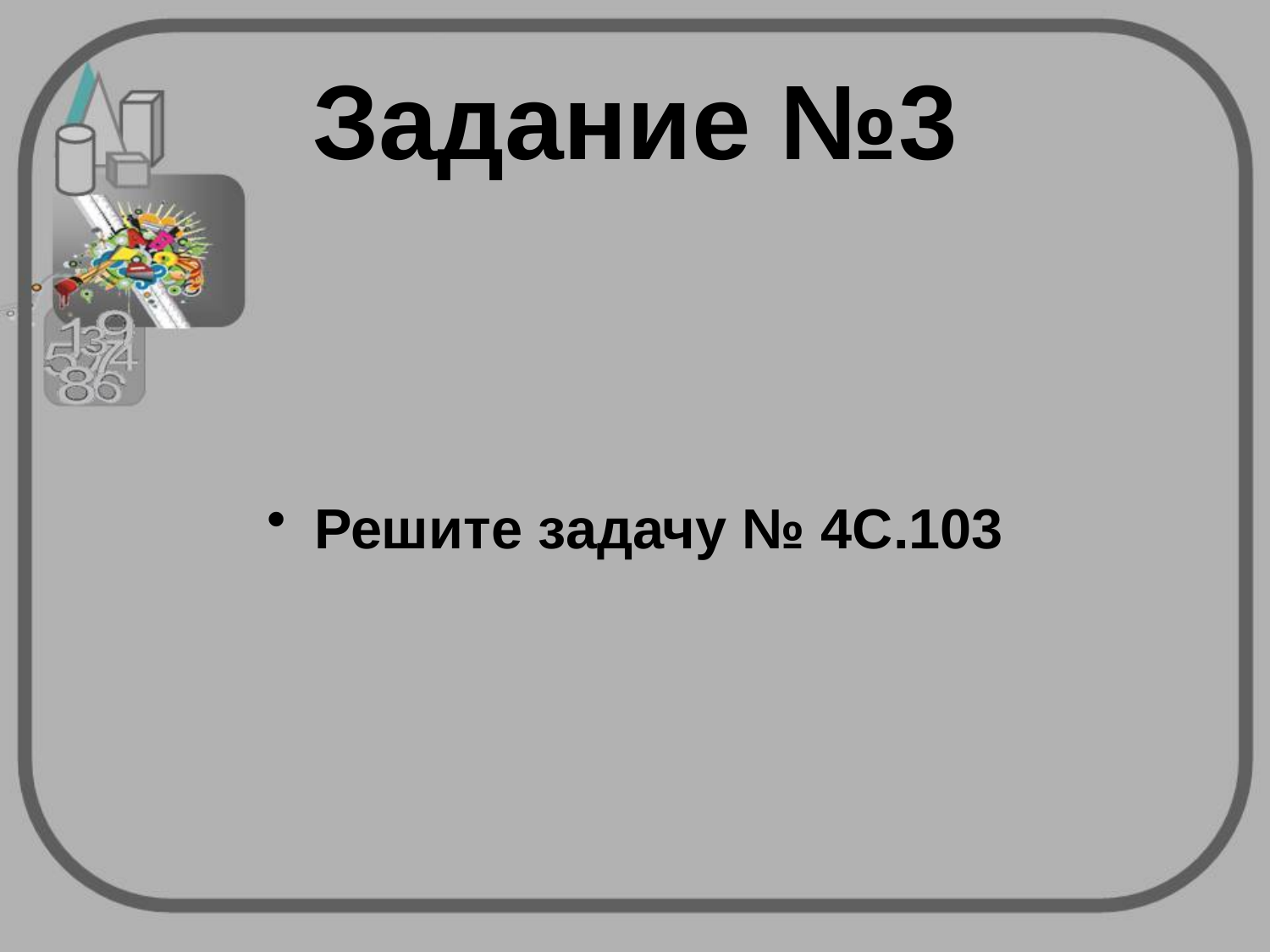

# Задание №3
Решите задачу № 4С.103